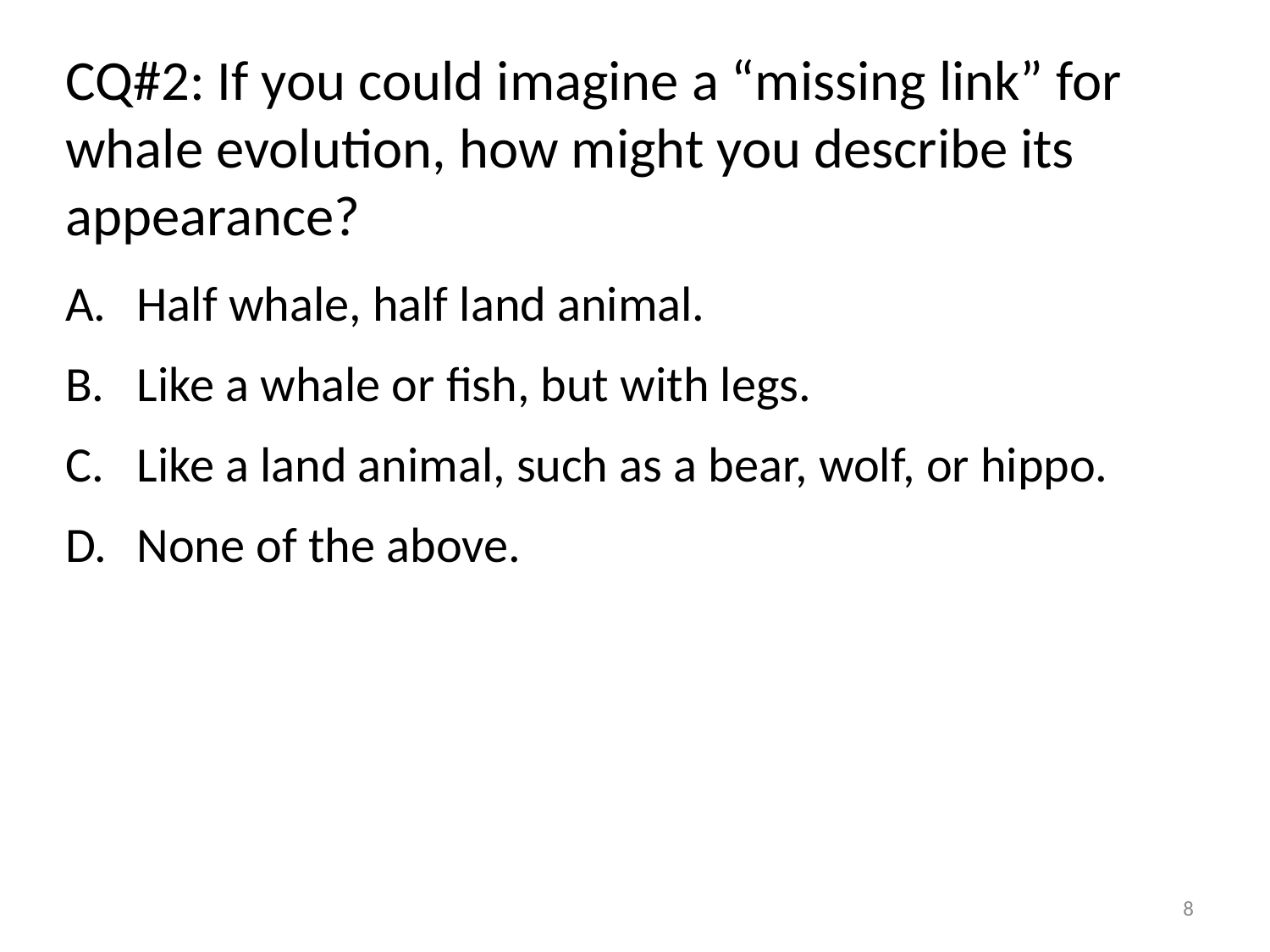

CQ#2: If you could imagine a “missing link” for whale evolution, how might you describe its appearance?
Half whale, half land animal.
Like a whale or fish, but with legs.
Like a land animal, such as a bear, wolf, or hippo.
None of the above.
8